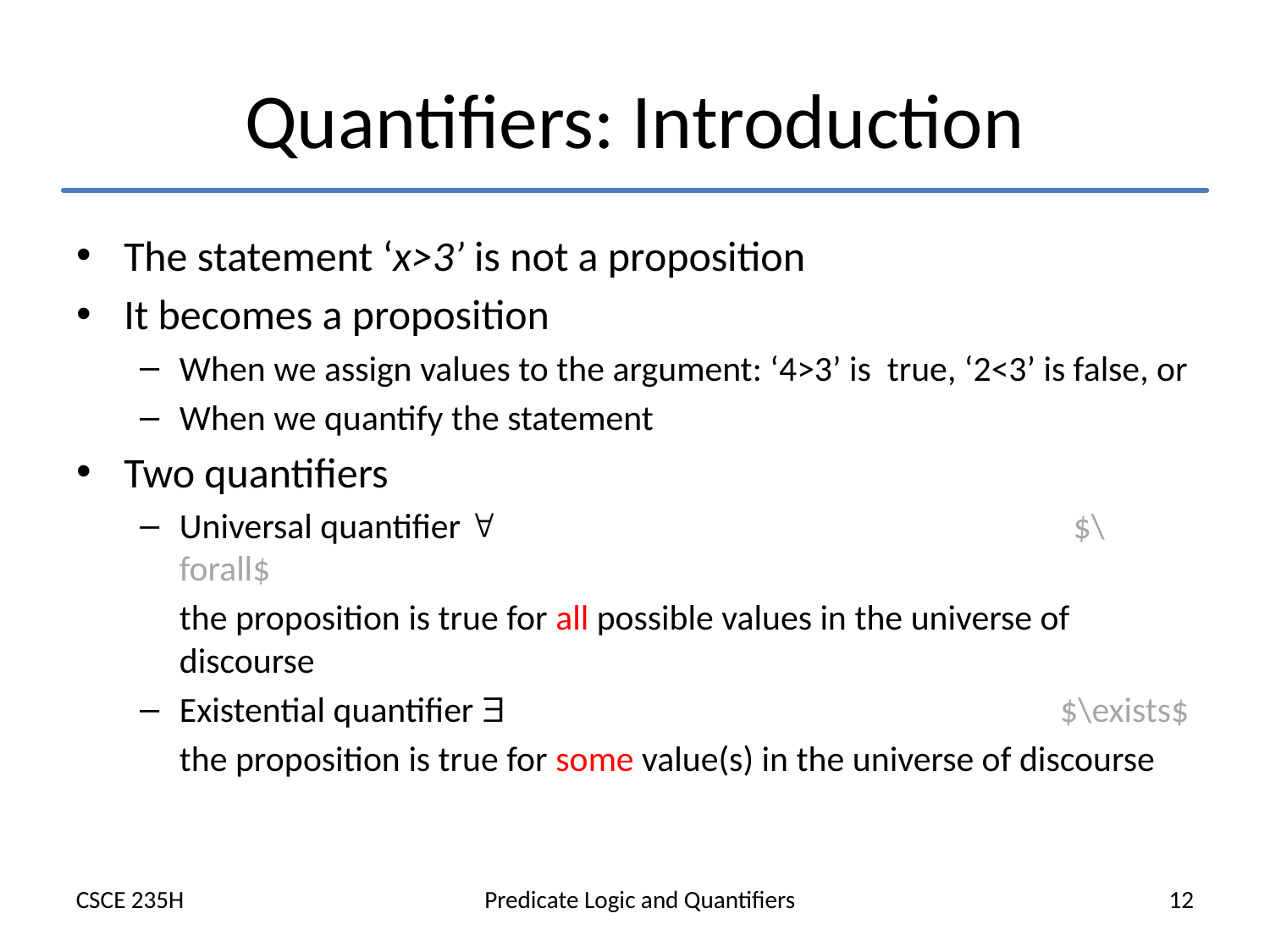

# Quantifiers: Introduction
The statement ‘x>3’ is not a proposition
It becomes a proposition
When we assign values to the argument: ‘4>3’ is  true, ‘2<3’ is false, or
When we quantify the statement
Two quantifiers
Universal quantifier ∀                                                                        $\forall$
	the proposition is true for all possible values in the universe of discourse
Existential quantifier ∃                                                                     $\exists$
	the proposition is true for some value(s) in the universe of discourse